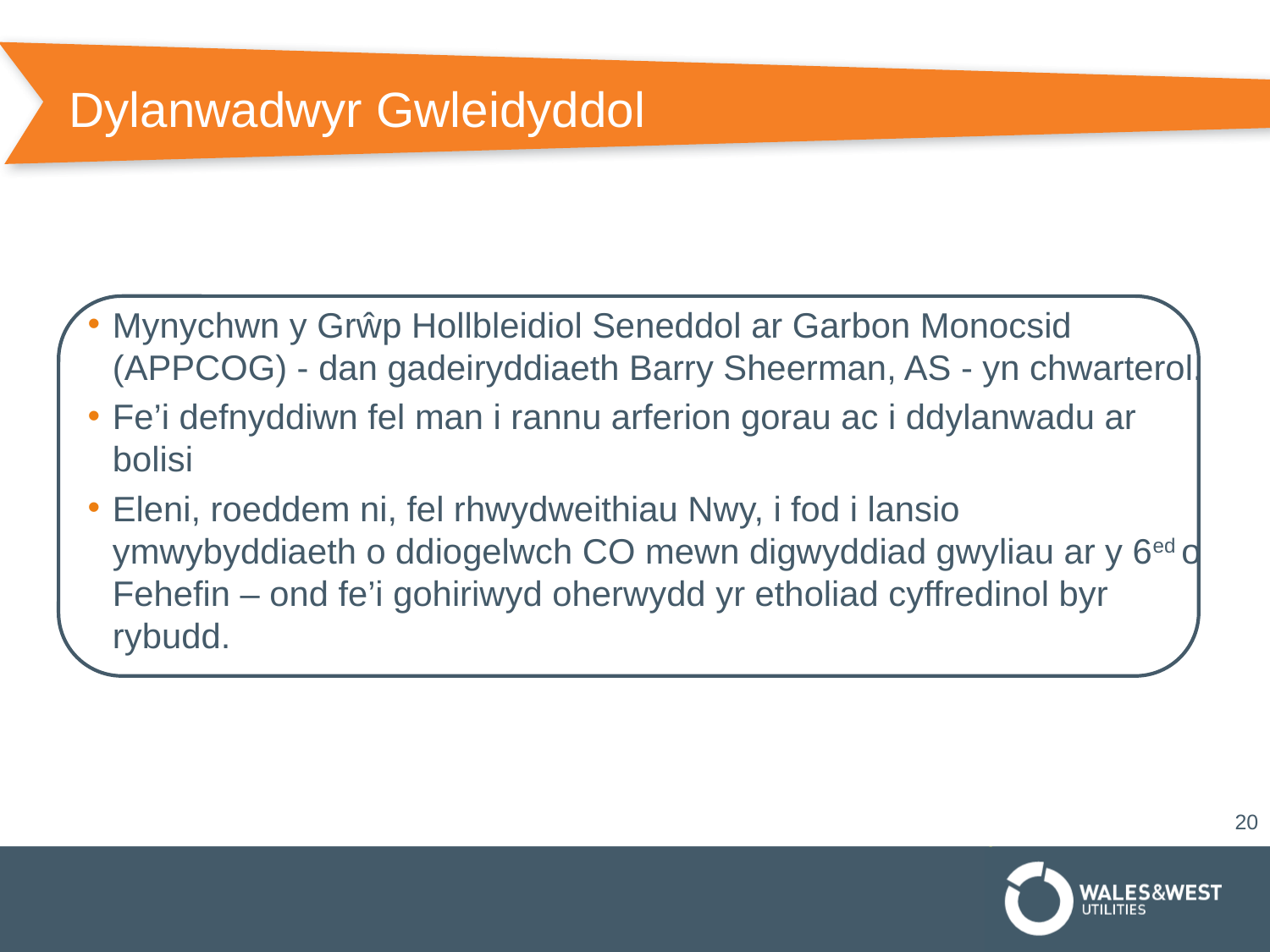

# Dylanwadwyr Gwleidyddol

Mynychwn y Grŵp Hollbleidiol Seneddol ar Garbon Monocsid (APPCOG) - dan gadeiryddiaeth Barry Sheerman, AS - yn chwarterol.
Fe’i defnyddiwn fel man i rannu arferion gorau ac i ddylanwadu ar bolisi
Eleni, roeddem ni, fel rhwydweithiau Nwy, i fod i lansio ymwybyddiaeth o ddiogelwch CO mewn digwyddiad gwyliau ar y 6ed o Fehefin – ond fe’i gohiriwyd oherwydd yr etholiad cyffredinol byr rybudd.
20